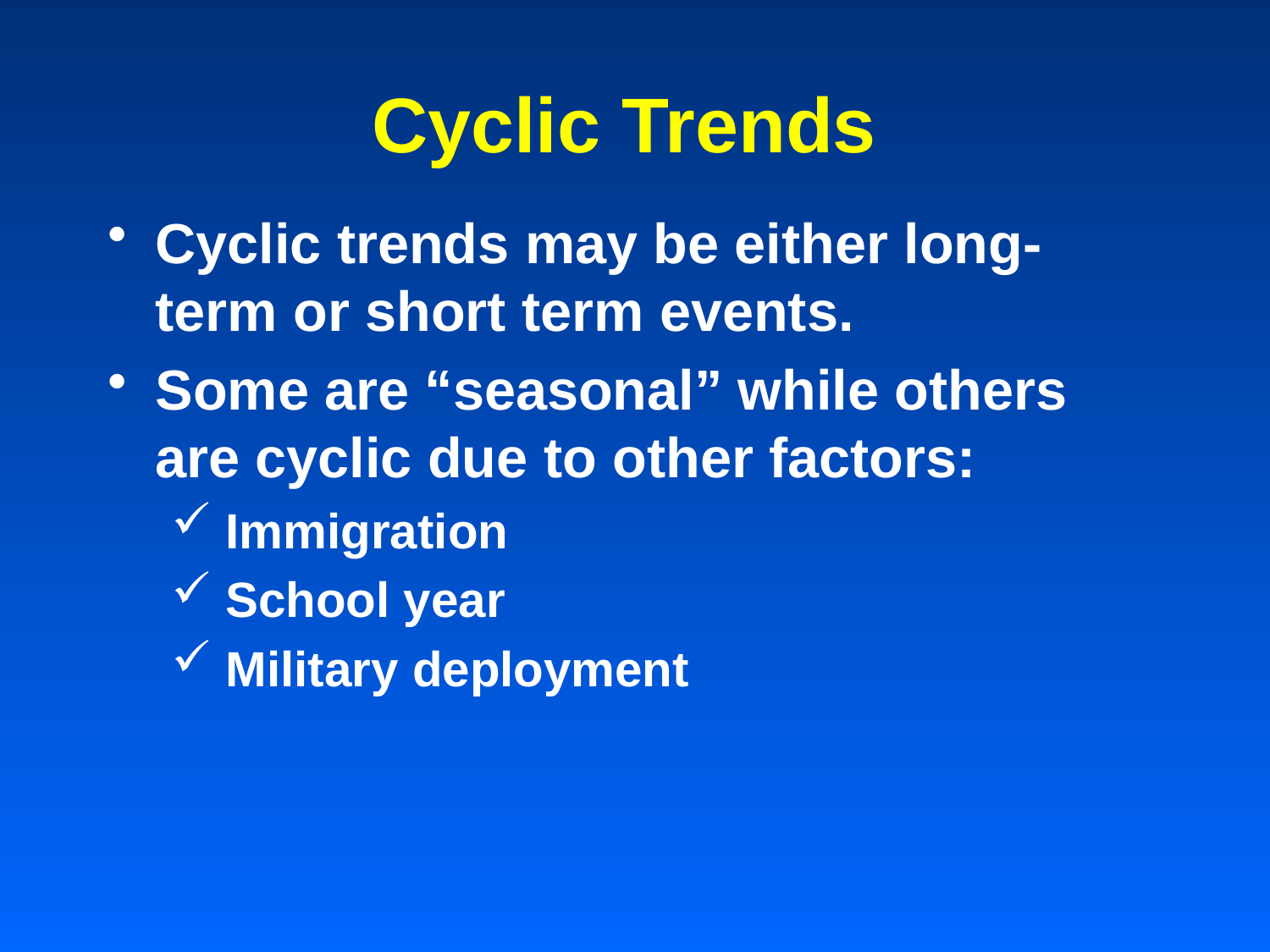

# Cyclic Trends
Cyclic trends may be either long-term or short term events.
Some are “seasonal” while others are cyclic due to other factors:
 Immigration
 School year
 Military deployment